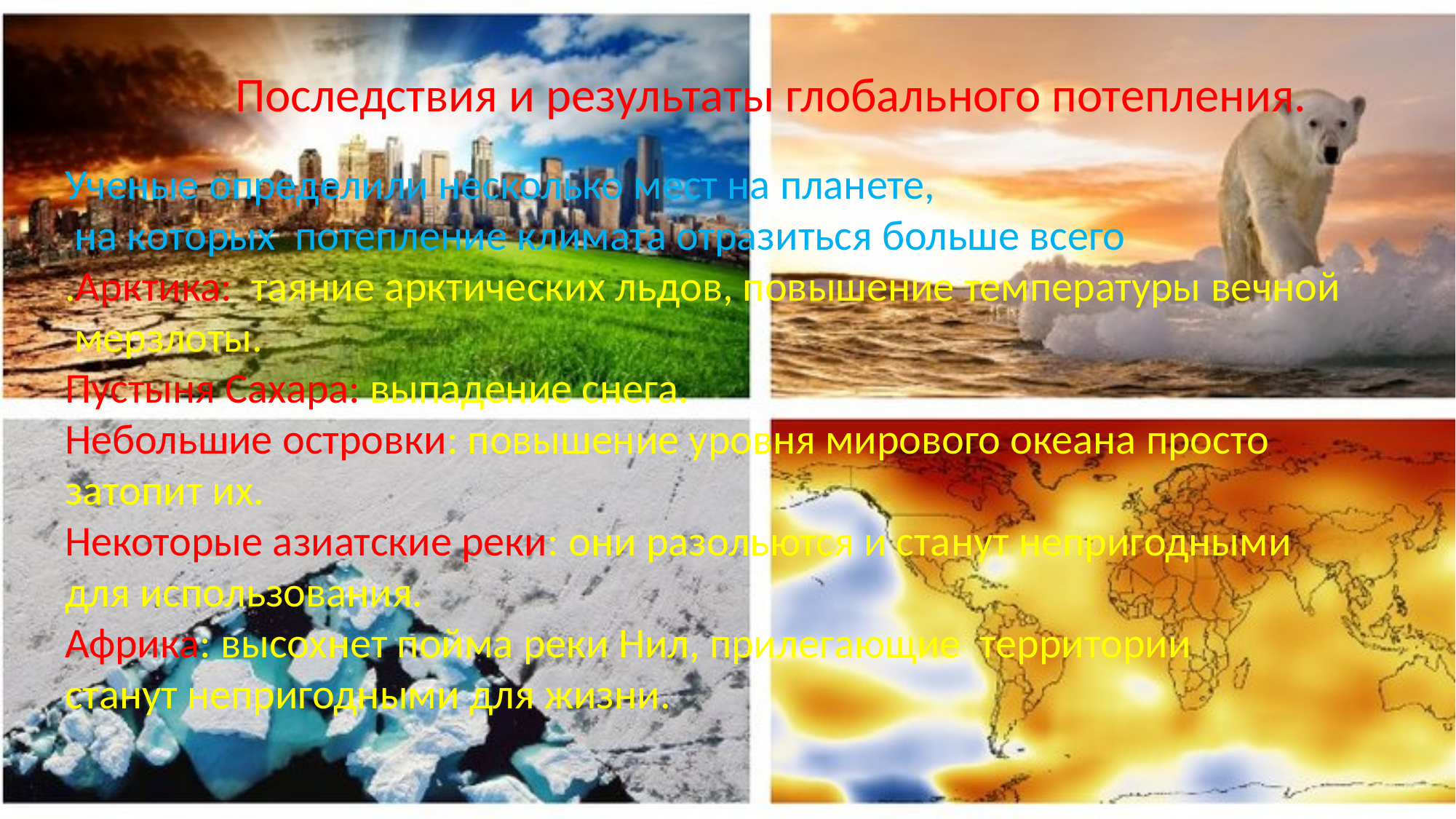

Последствия и результаты глобального потепления.

Ученые определили несколько мест на планете,
 на которых  потепление климата отразиться больше всего
.Арктика:  таяние арктических льдов, повышение температуры вечной
 мерзлоты.
Пустыня Сахара: выпадение снега.
Небольшие островки: повышение уровня мирового океана просто
затопит их.
Некоторые азиатские реки: они разольются и станут непригодными
для использования.
Африка: высохнет пойма реки Нил, прилегающие  территории
станут непригодными для жизни.